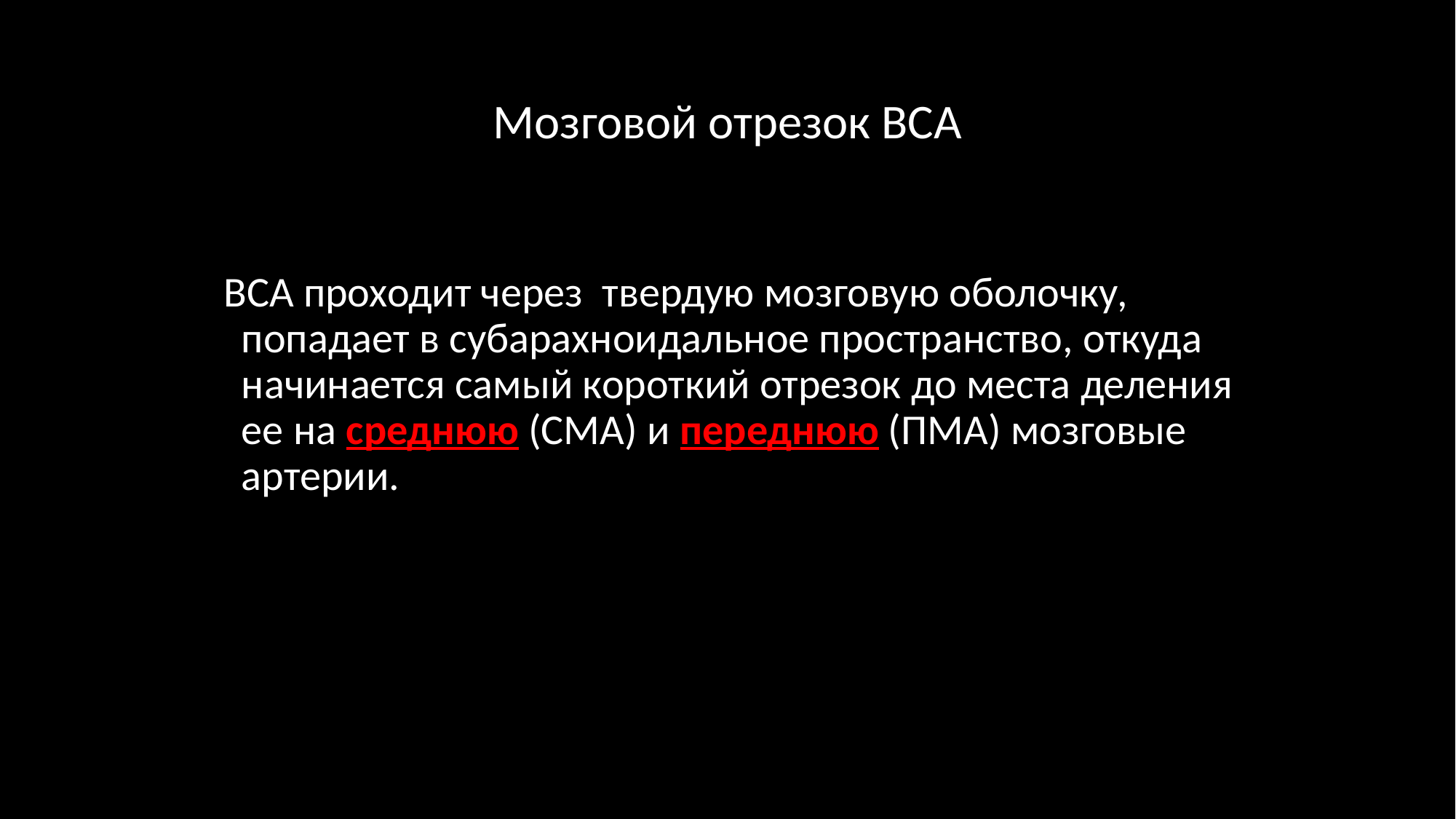

# Мозговой отрезок ВСА

 ВСА проходит через  твердую мозговую оболочку, попадает в субарахноидальное пространство, откуда начинается самый короткий отрезок до места деления ее на среднюю (СМА) и переднюю (ПМА) мозговые артерии.